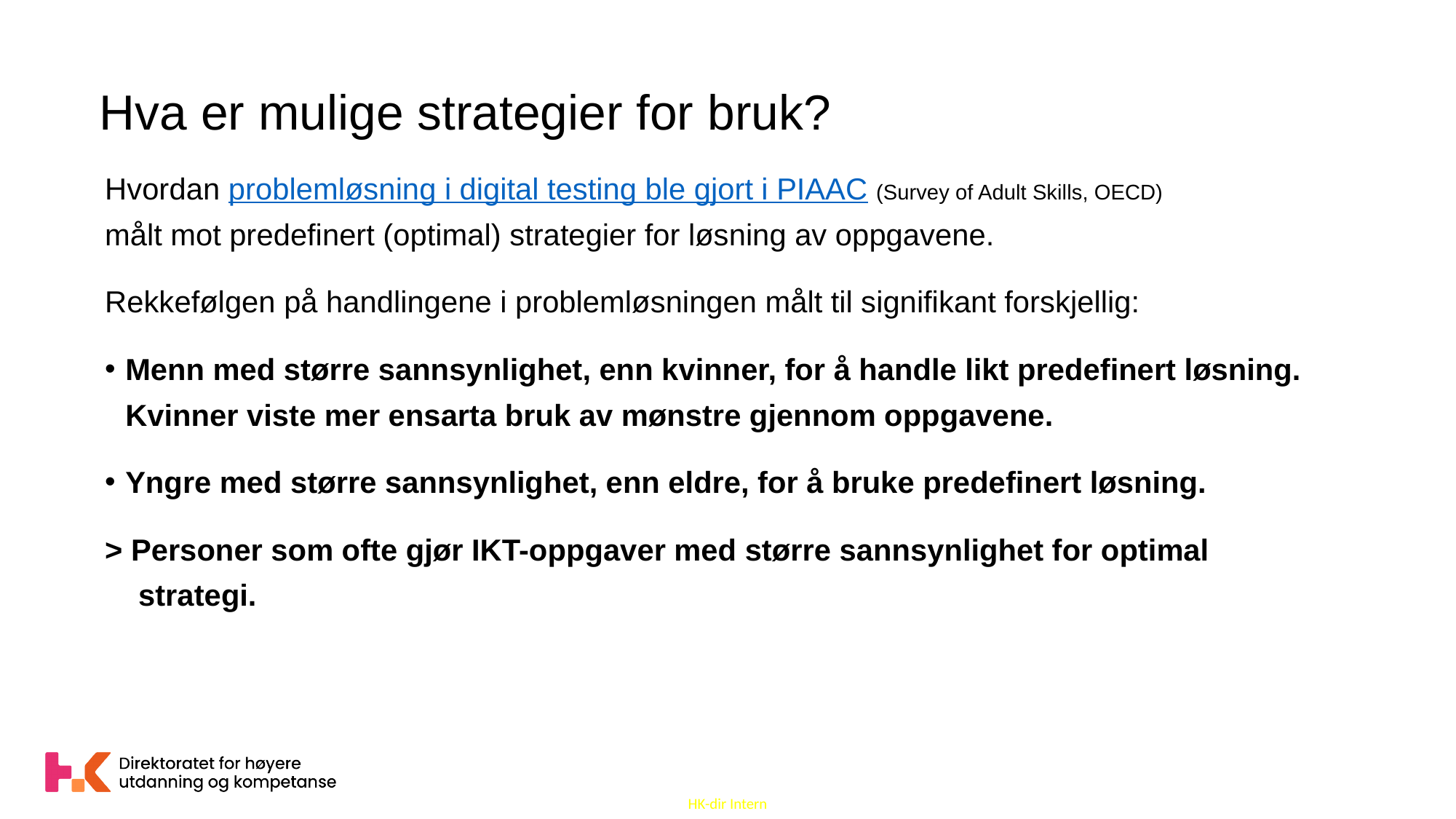

# Hva er mulige strategier for bruk?
Hvordan problemløsning i digital testing ble gjort i PIAAC (Survey of Adult Skills, OECD)
målt mot predefinert (optimal) strategier for løsning av oppgavene.
Rekkefølgen på handlingene i problemløsningen målt til signifikant forskjellig:
Menn med større sannsynlighet, enn kvinner, for å handle likt predefinert løsning. Kvinner viste mer ensarta bruk av mønstre gjennom oppgavene.
Yngre med større sannsynlighet, enn eldre, for å bruke predefinert løsning.
> Personer som ofte gjør IKT-oppgaver med større sannsynlighet for optimal
    strategi.